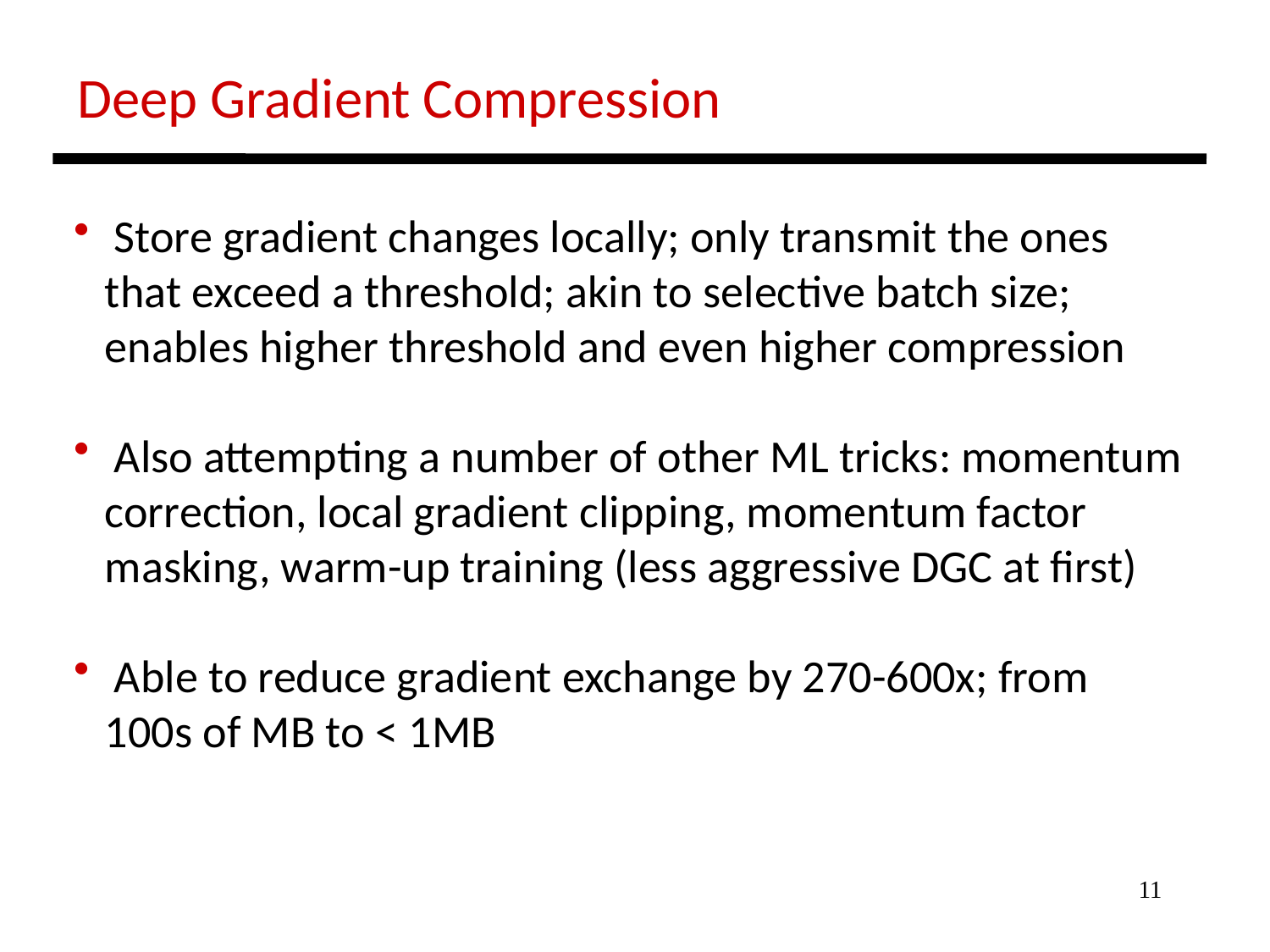

Deep Gradient Compression

 Store gradient changes locally; only transmit the ones
   that exceed a threshold; akin to selective batch size;
   enables higher threshold and even higher compression

 Also attempting a number of other ML tricks: momentum
   correction, local gradient clipping, momentum factor
   masking, warm-up training (less aggressive DGC at first)

 Able to reduce gradient exchange by 270-600x; from
   100s of MB to < 1MB

11